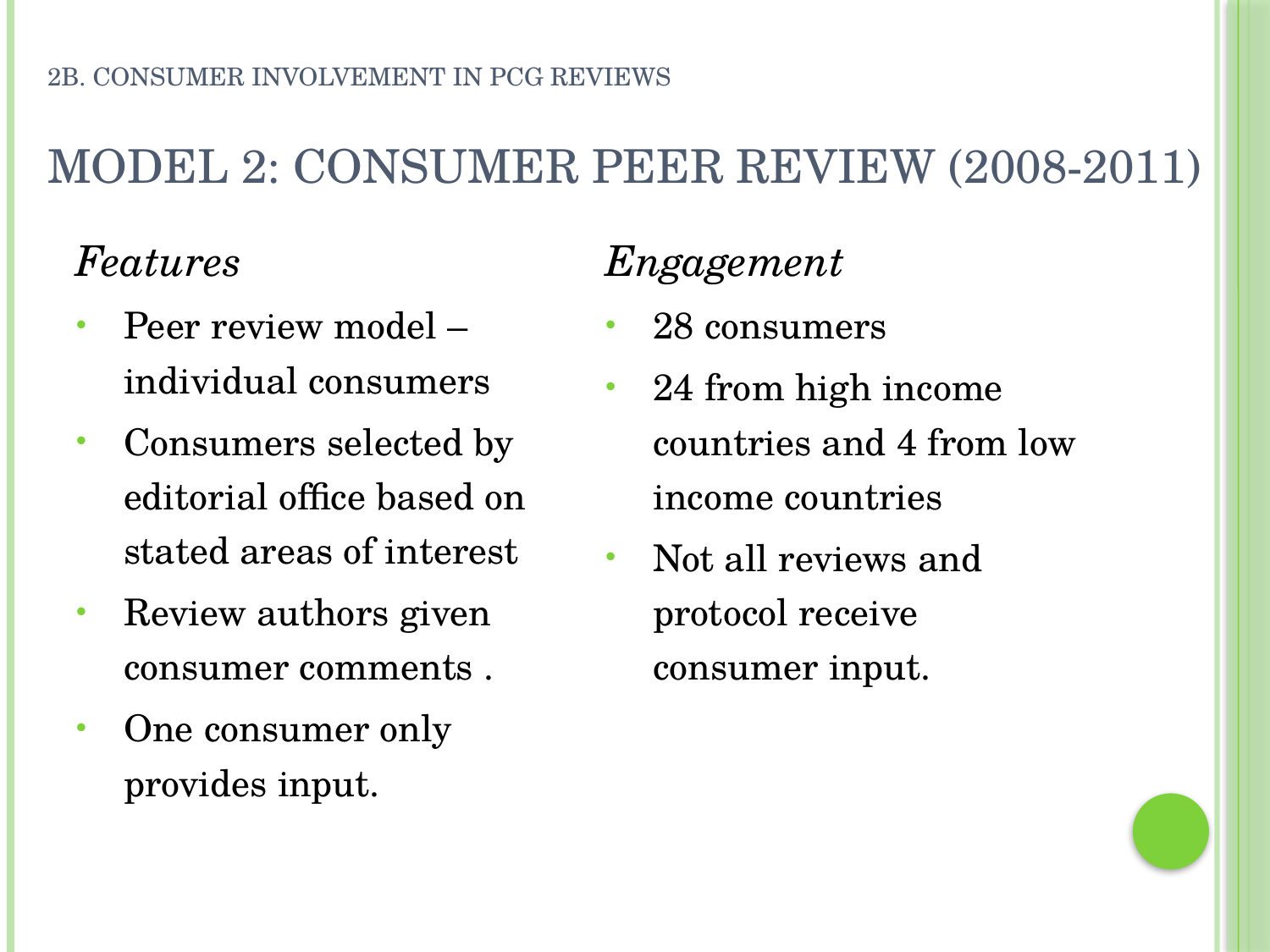

# 2b. Consumer involvement in PCG reviews Model 2: Consumer peer review (2008-2011)
Features
Peer review model – individual consumers
Consumers selected by editorial office based on stated areas of interest
Review authors given consumer comments .
One consumer only provides input.
Engagement
28 consumers
24 from high income countries and 4 from low income countries
Not all reviews and protocol receive consumer input.